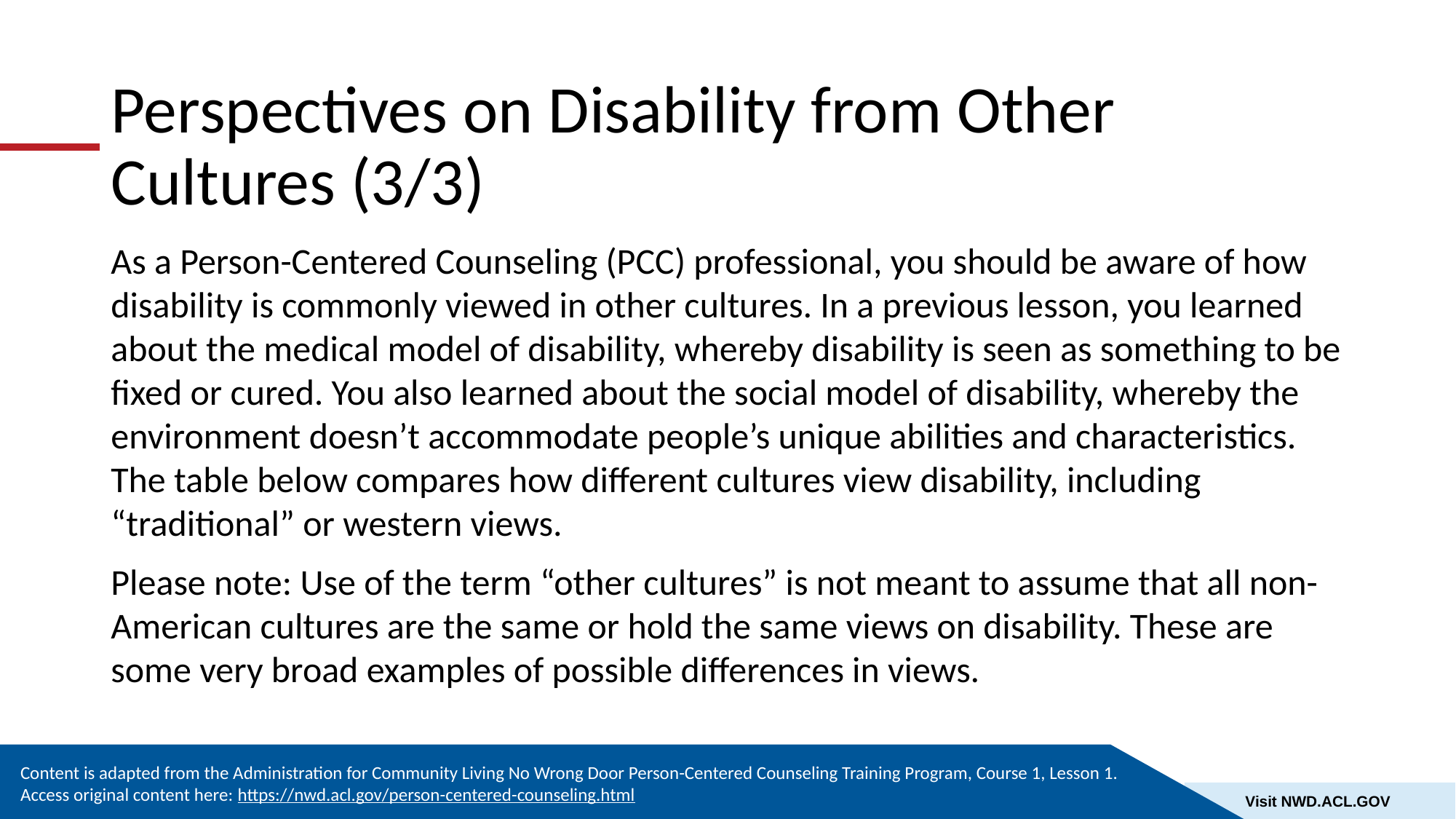

# Perspectives on Disability from Other Cultures (3/3)
As a Person-Centered Counseling (PCC) professional, you should be aware of how disability is commonly viewed in other cultures. In a previous lesson, you learned about the medical model of disability, whereby disability is seen as something to be fixed or cured. You also learned about the social model of disability, whereby the environment doesn’t accommodate people’s unique abilities and characteristics. The table below compares how different cultures view disability, including “traditional” or western views.
Please note: Use of the term “other cultures” is not meant to assume that all non-American cultures are the same or hold the same views on disability. These are some very broad examples of possible differences in views.